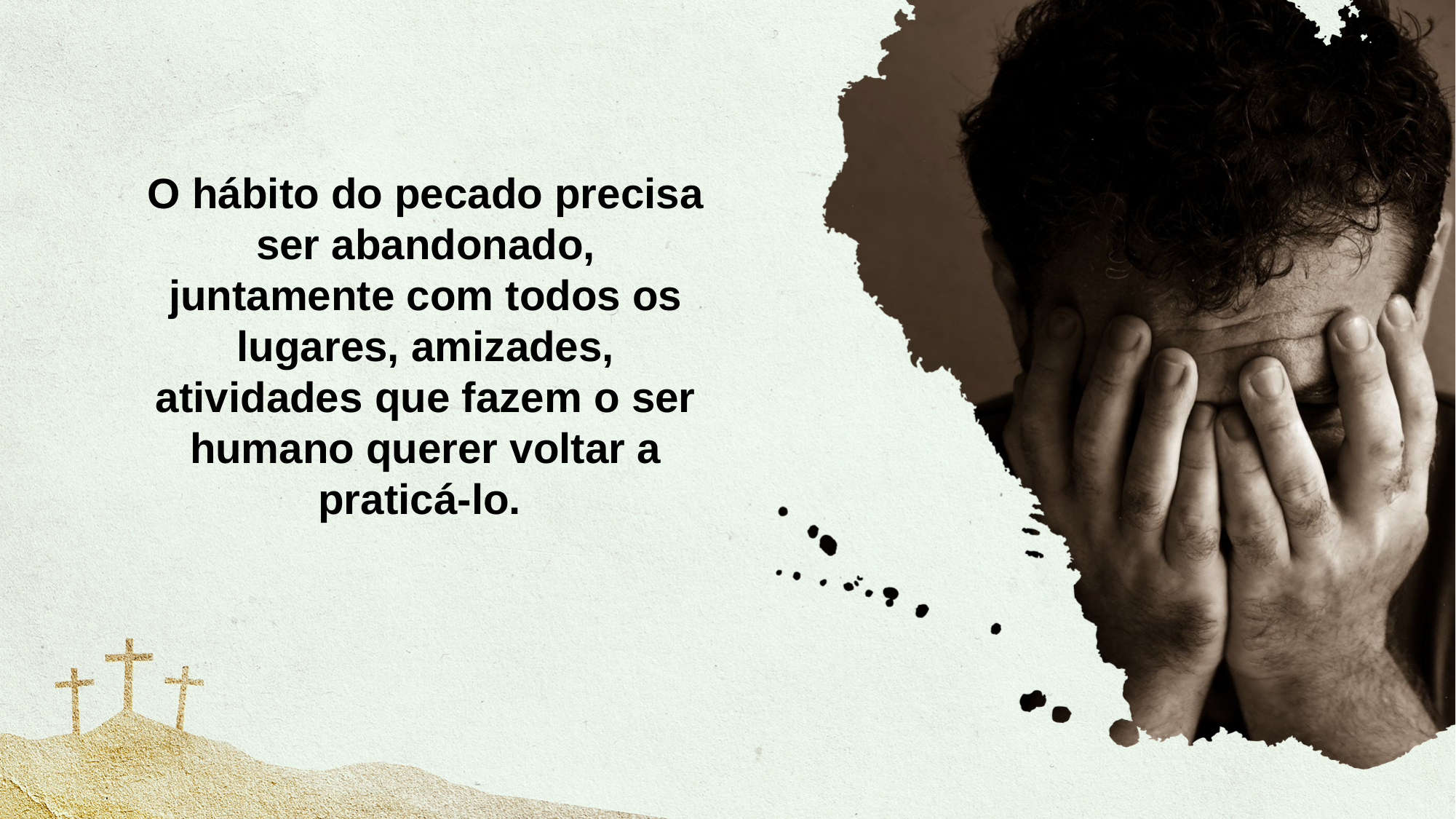

O hábito do pecado precisa ser abandonado, juntamente com todos os lugares, amizades, atividades que fazem o ser humano querer voltar a praticá-lo.